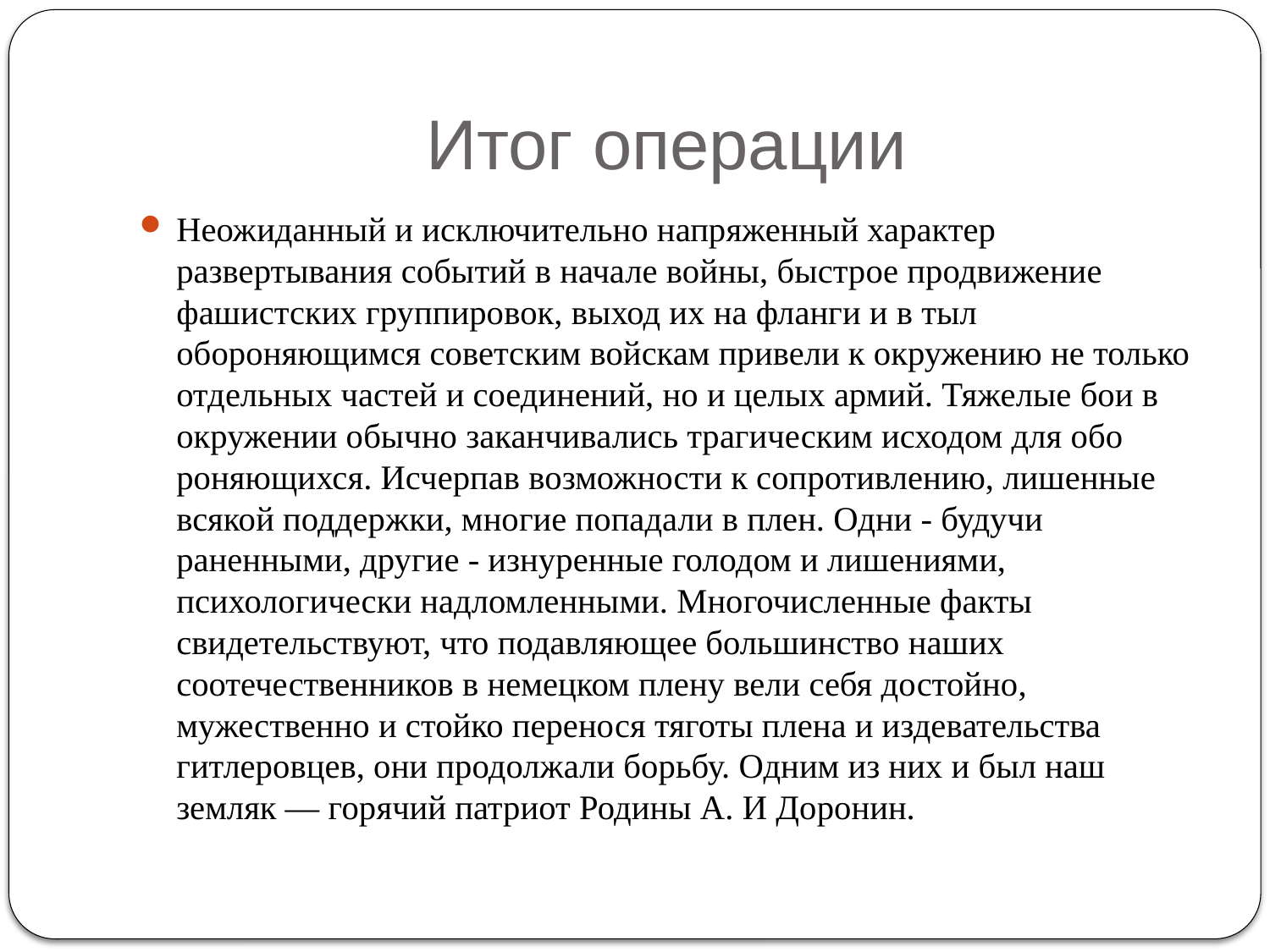

# Итог операции
Неожиданный и исключительно напряженный характер развертывания событий в начале войны, быстрое продвижение фашистских группировок, выход их на фланги и в тыл обороняющимся советским войскам привели к окружению не только отдельных частей и соединений, но и целых армий. Тяжелые бои в окружении обычно заканчивались трагическим исходом для обо­роняющихся. Исчерпав возможности к сопротивлению, лишенные всякой поддержки, многие попадали в плен. Одни - будучи раненными, другие - изнуренные голодом и лишениями, психологически надломленными. Многочисленные факты свидетельствуют, что подавляющее большинство наших соотечественников в немецком плену вели себя достойно, мужественно и стойко перенося тяготы плена и издевательства гитлеровцев, они продолжали борьбу. Одним из них и был наш земляк — горячий патриот Родины А. И Доронин.